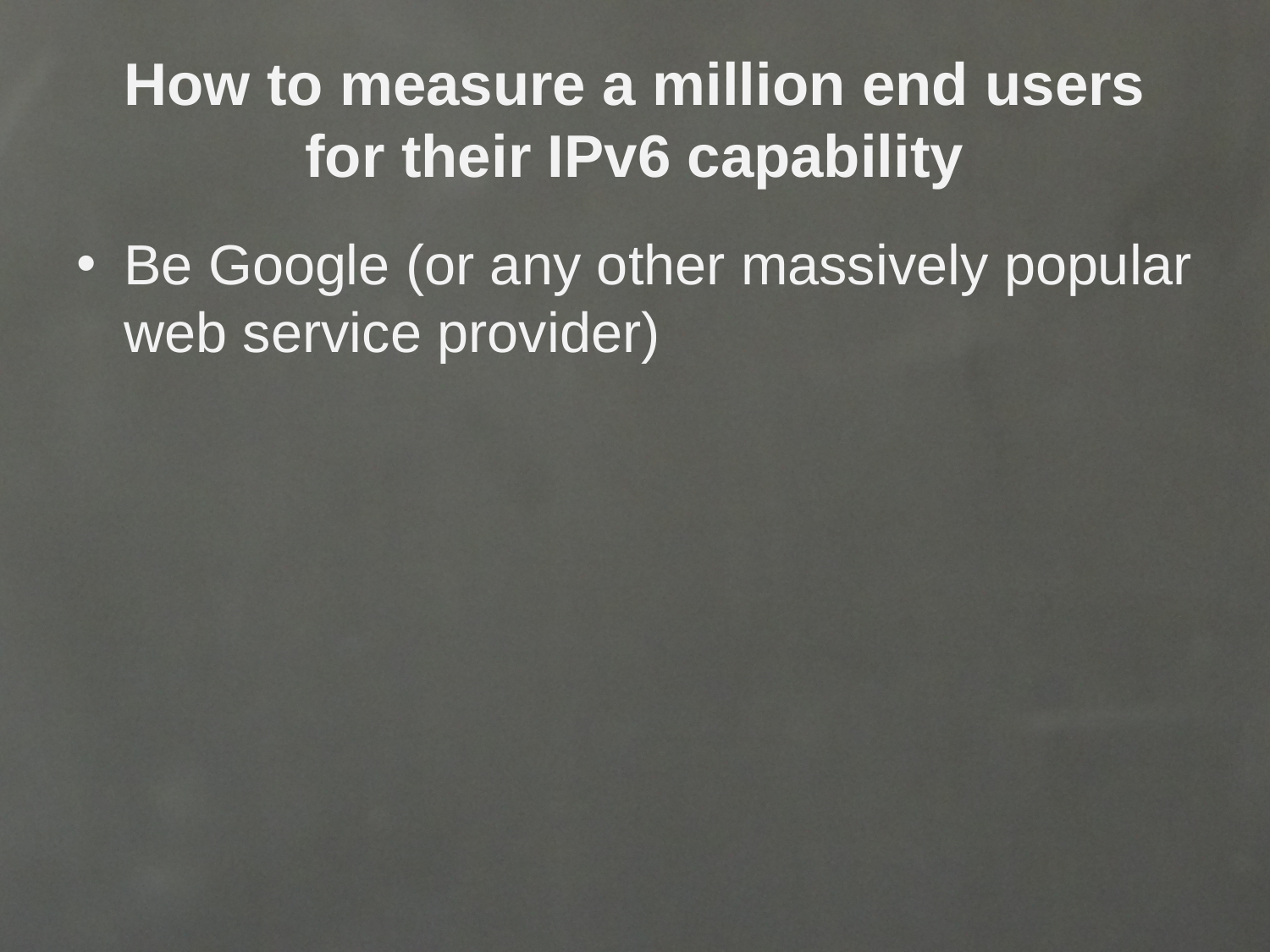

# How to measure a million end users for their IPv6 capability
Be Google (or any other massively popular web service provider)